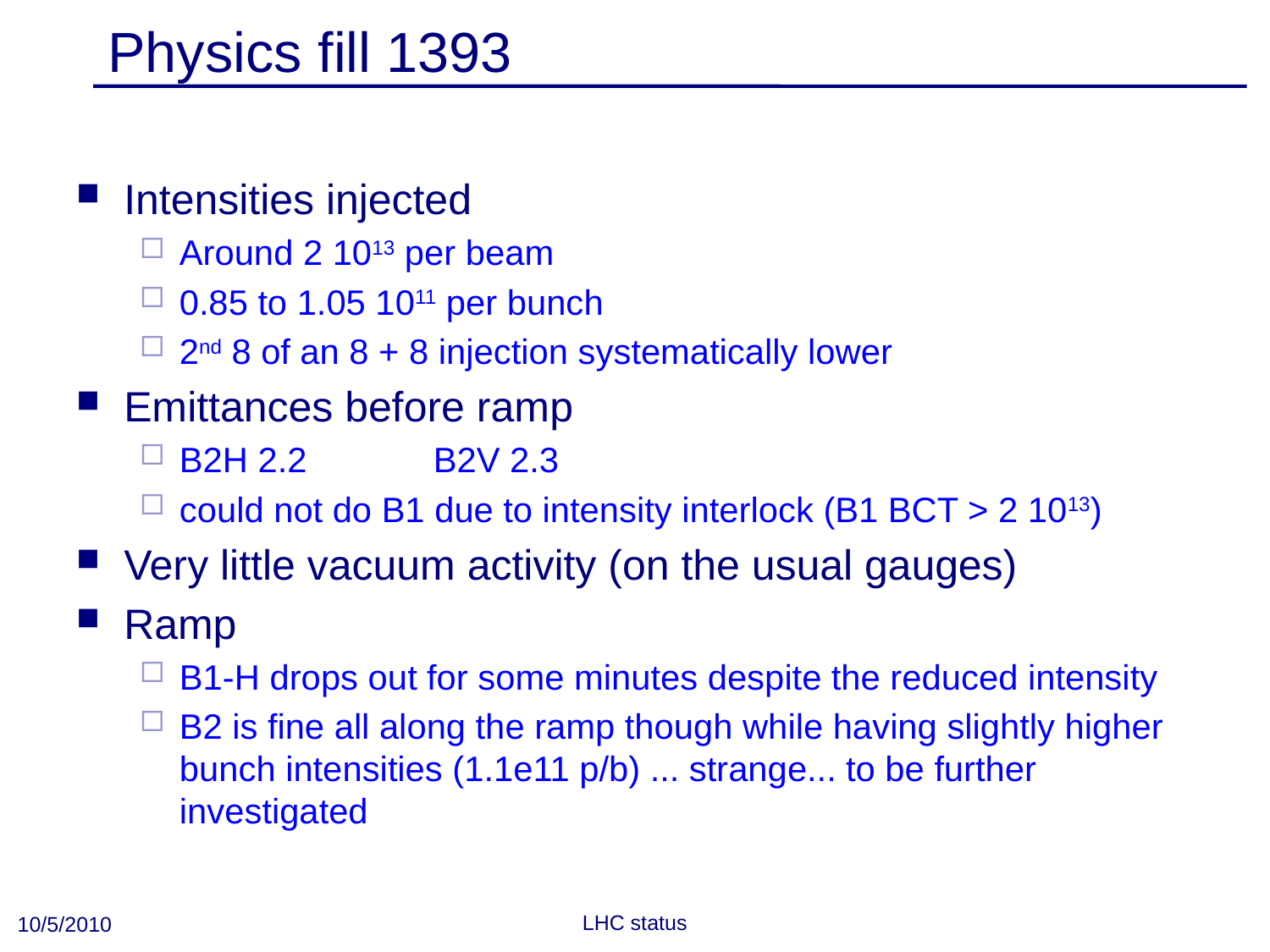

# Physics fill 1393
Intensities injected
Around 2 1013 per beam
0.85 to 1.05 1011 per bunch
2nd 8 of an 8 + 8 injection systematically lower
Emittances before ramp
B2H 2.2 	B2V 2.3
could not do B1 due to intensity interlock (B1 BCT > 2 1013)
Very little vacuum activity (on the usual gauges)
Ramp
B1-H drops out for some minutes despite the reduced intensity
B2 is fine all along the ramp though while having slightly higher bunch intensities (1.1e11 p/b) ... strange... to be further investigated
10/5/2010
LHC status